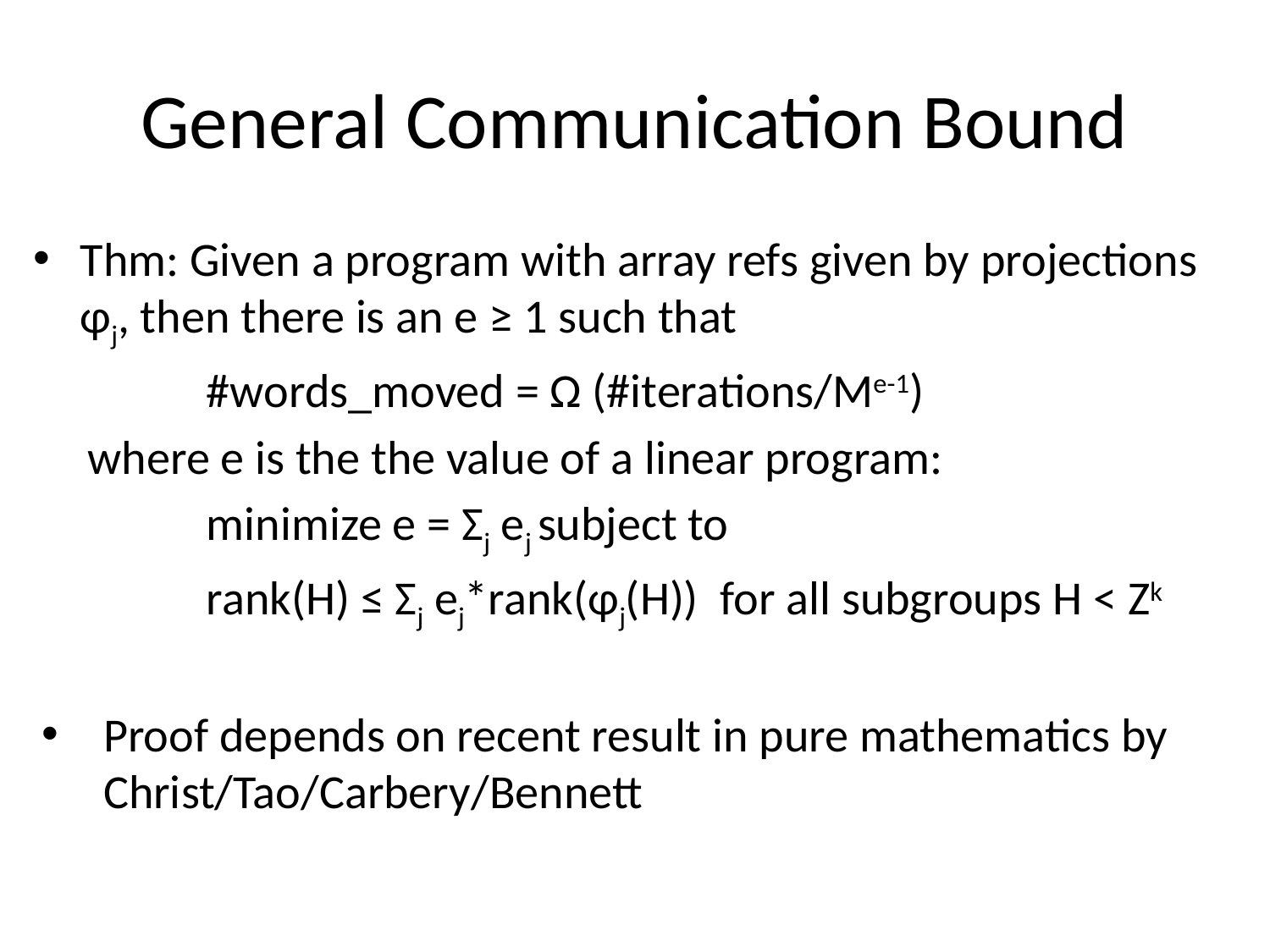

# General Communication Bound
Thm: Given a program with array refs given by projections φj, then there is an e ≥ 1 such that
                #words_moved = Ω (#iterations/Me-1)
     where e is the the value of a linear program:
                minimize e = Σj ej subject to
                rank(H) ≤ Σj ej*rank(φj(H))  for all subgroups H < Zk

Proof depends on recent result in pure mathematics by   Christ/Tao/Carbery/Bennett

Given S subset of Zk, group homomorphisms φ1, φ2, …,             bound |S| in terms of |φ1(S)|,  |φ2(S)|, … , |φm(S)|

Thm (Christ/Tao/Carbery/Bennett): Given s1,…,sm
                                |S| ≤ Πj |φj(S)|sj